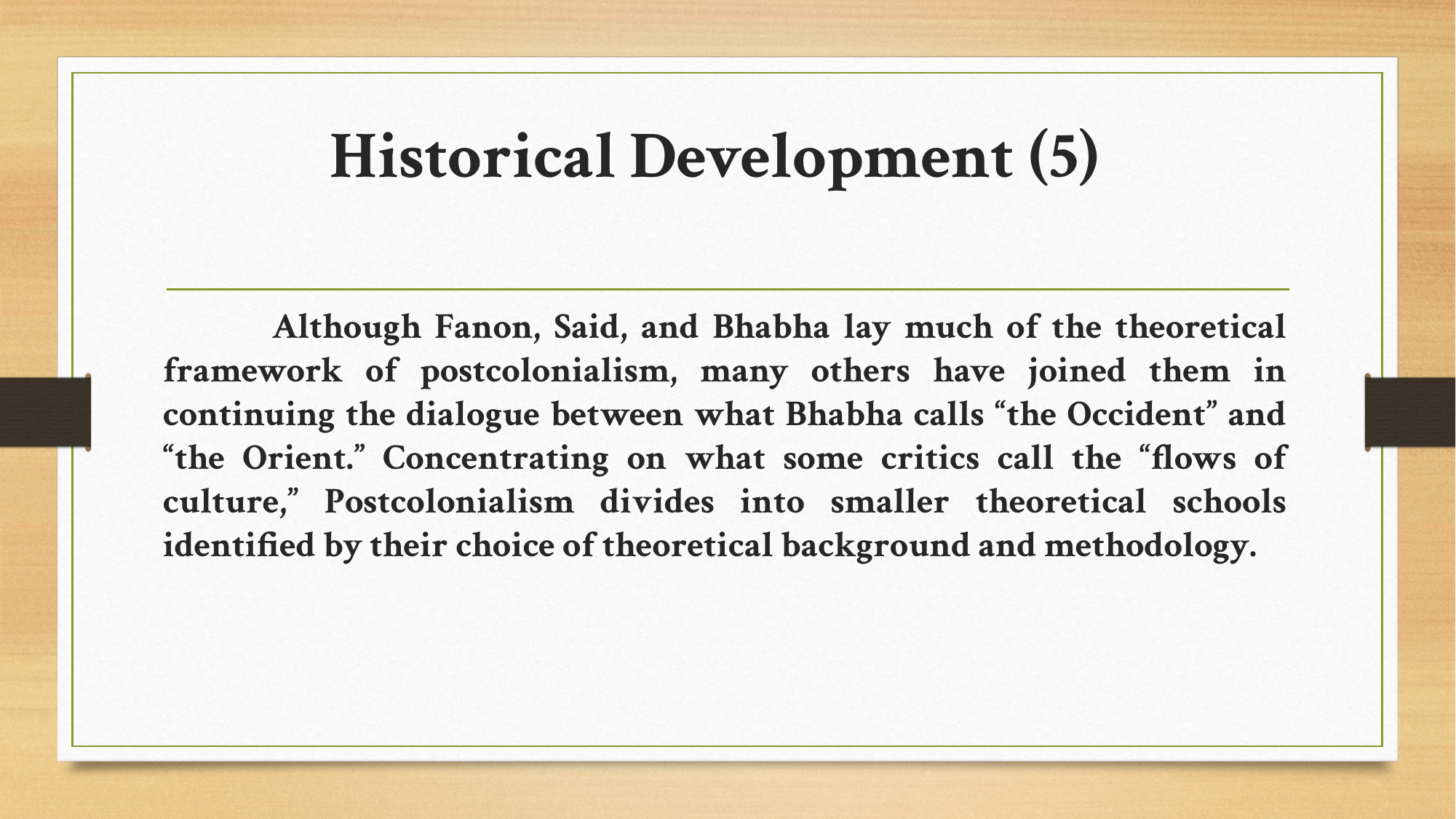

# Historical Development (5)
	Although Fanon, Said, and Bhabha lay much of the theoretical framework of postcolonialism, many others have joined them in continuing the dialogue between what Bhabha calls “the Occident” and “the Orient.” Concentrating on what some critics call the “flows of culture,” Postcolonialism divides into smaller theoretical schools identified by their choice of theoretical background and methodology.